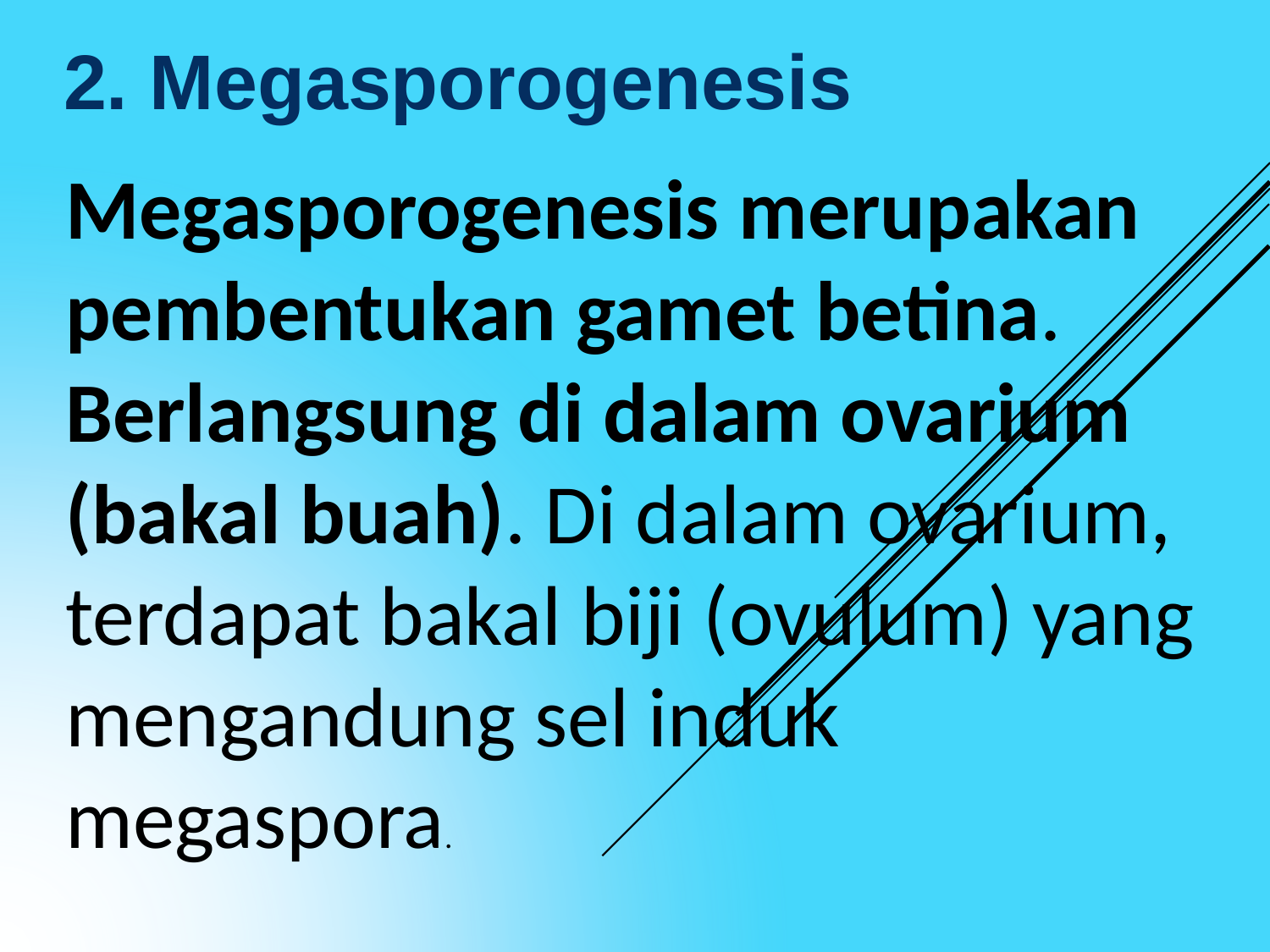

# 2. Megasporogenesis
Megasporogenesis merupakan pembentukan gamet betina. Berlangsung di dalam ovarium (bakal buah). Di dalam ovarium, terdapat bakal biji (ovulum) yang mengandung sel induk megaspora.